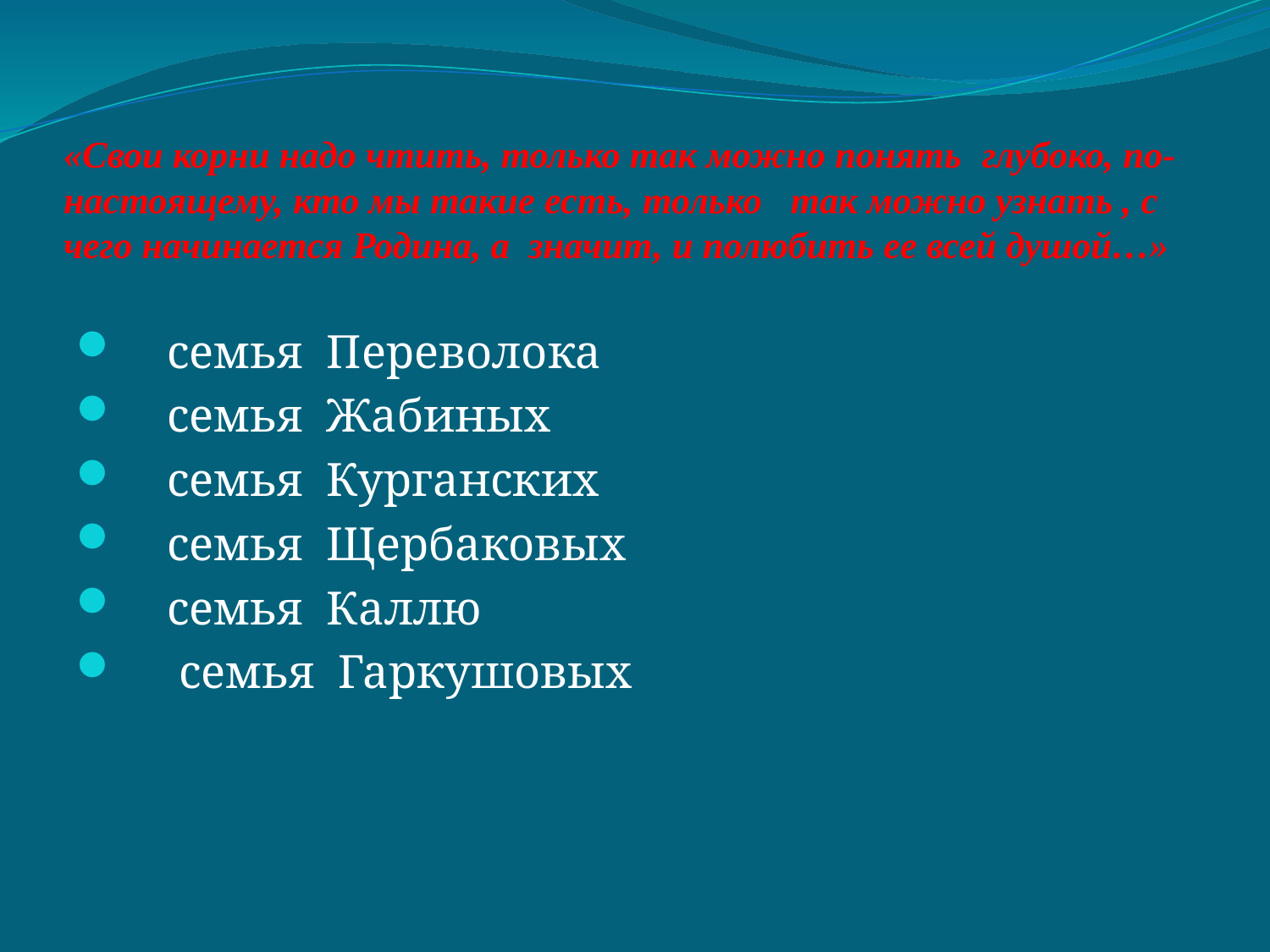

# «Свои корни надо чтить, только так можно понять  глубоко, по- настоящему, кто мы такие есть, только   так можно узнать , с чего начинается Родина, а  значит, и полюбить ее всей душой…»
    семья  Переволока
    семья  Жабиных
    семья  Курганских
    семья  Щербаковых
    семья  Каллю
     семья  Гаркушовых